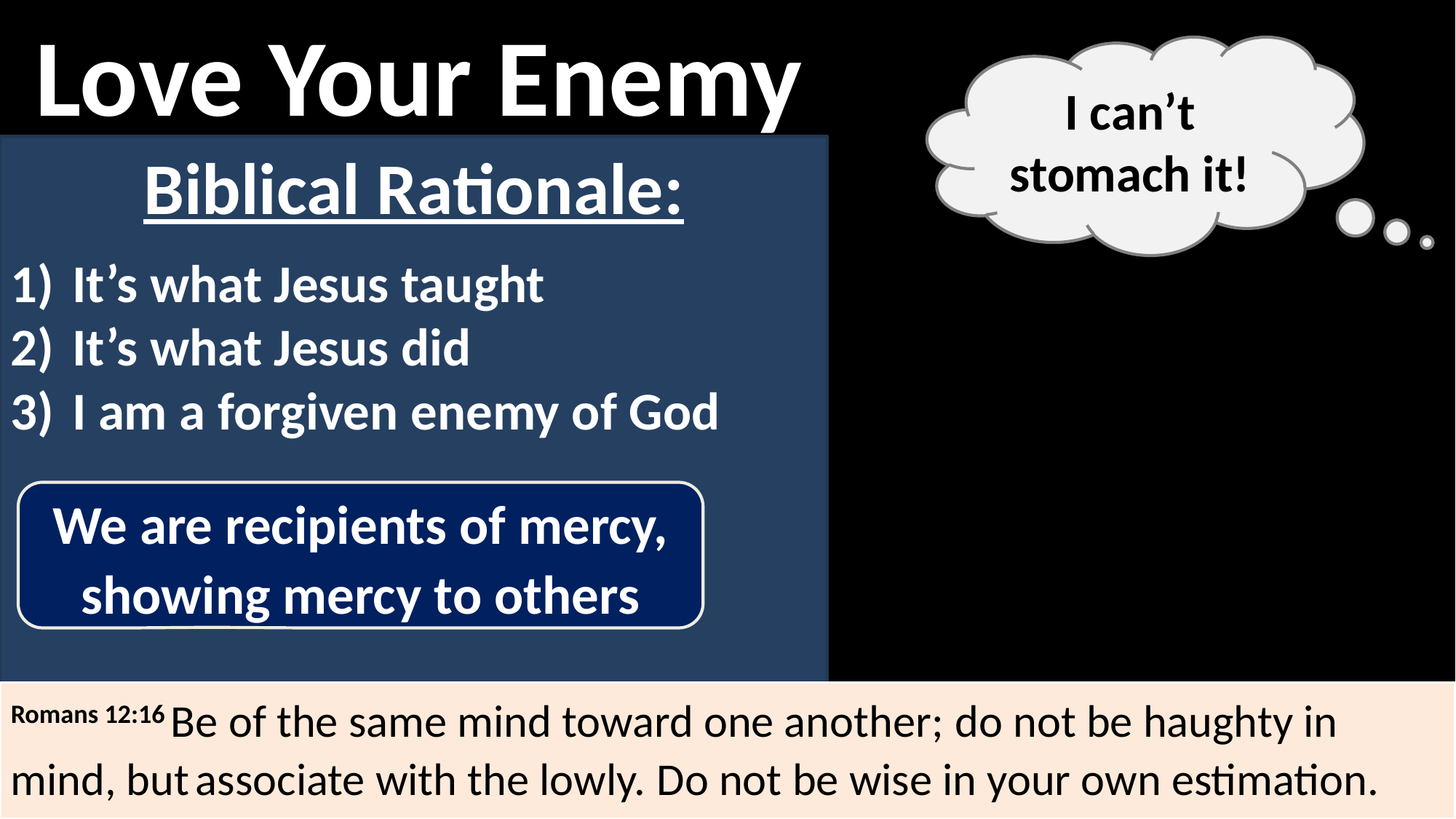

Love Your Enemy
I can’t stomach it!
Biblical Rationale:

It’s what Jesus taught
It’s what Jesus did
I am a forgiven enemy of God

We are recipients of mercy, showing mercy to others
Romans 12:16 Be of the same mind toward one another; do not be haughty in mind, but associate with the lowly. Do not be wise in your own estimation.